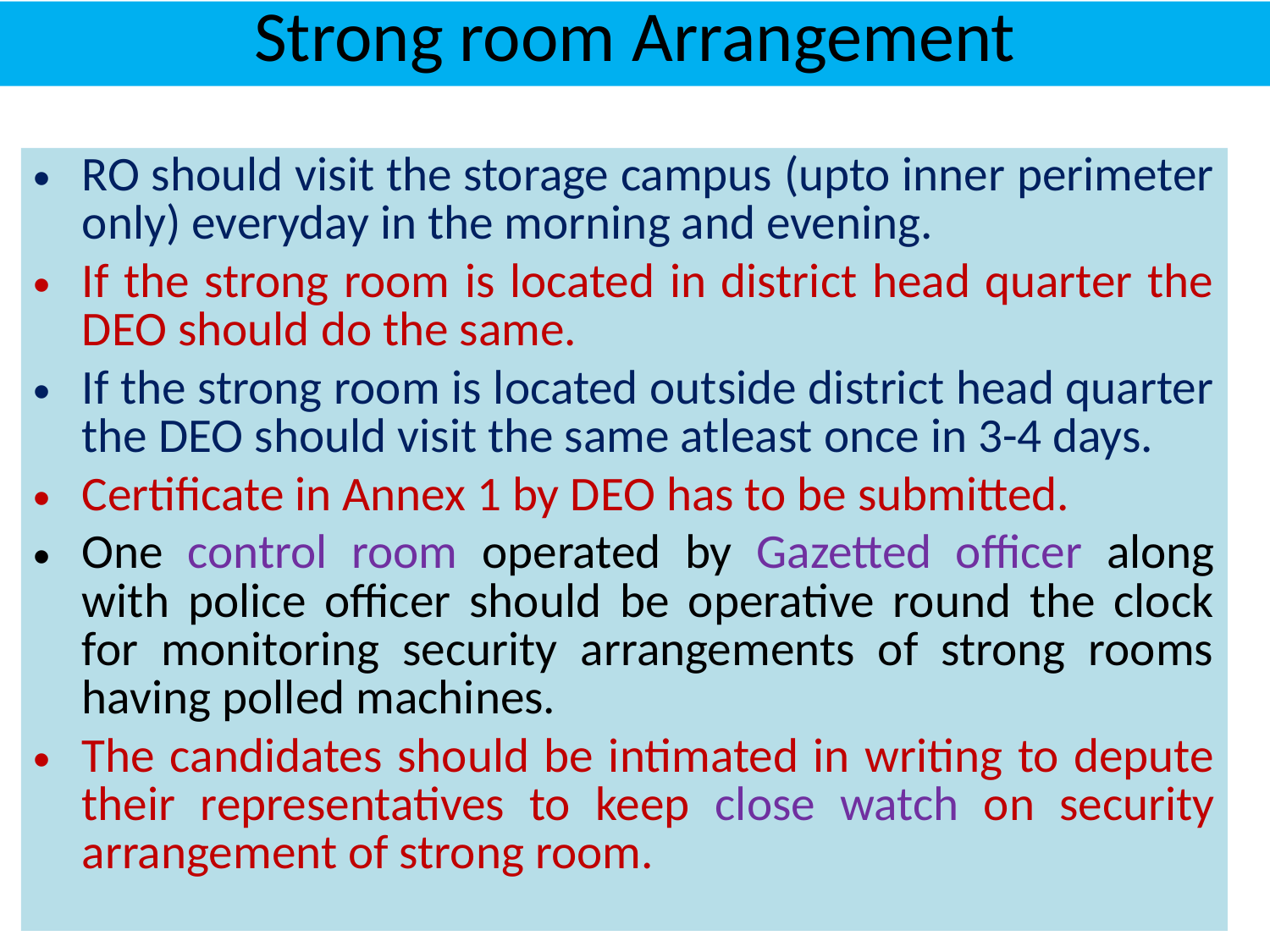

# Strong room Arrangement
RO should visit the storage campus (upto inner perimeter only) everyday in the morning and evening.
If the strong room is located in district head quarter the DEO should do the same.
If the strong room is located outside district head quarter the DEO should visit the same atleast once in 3-4 days.
Certificate in Annex 1 by DEO has to be submitted.
One control room operated by Gazetted officer along with police officer should be operative round the clock for monitoring security arrangements of strong rooms having polled machines.
The candidates should be intimated in writing to depute their representatives to keep close watch on security arrangement of strong room.